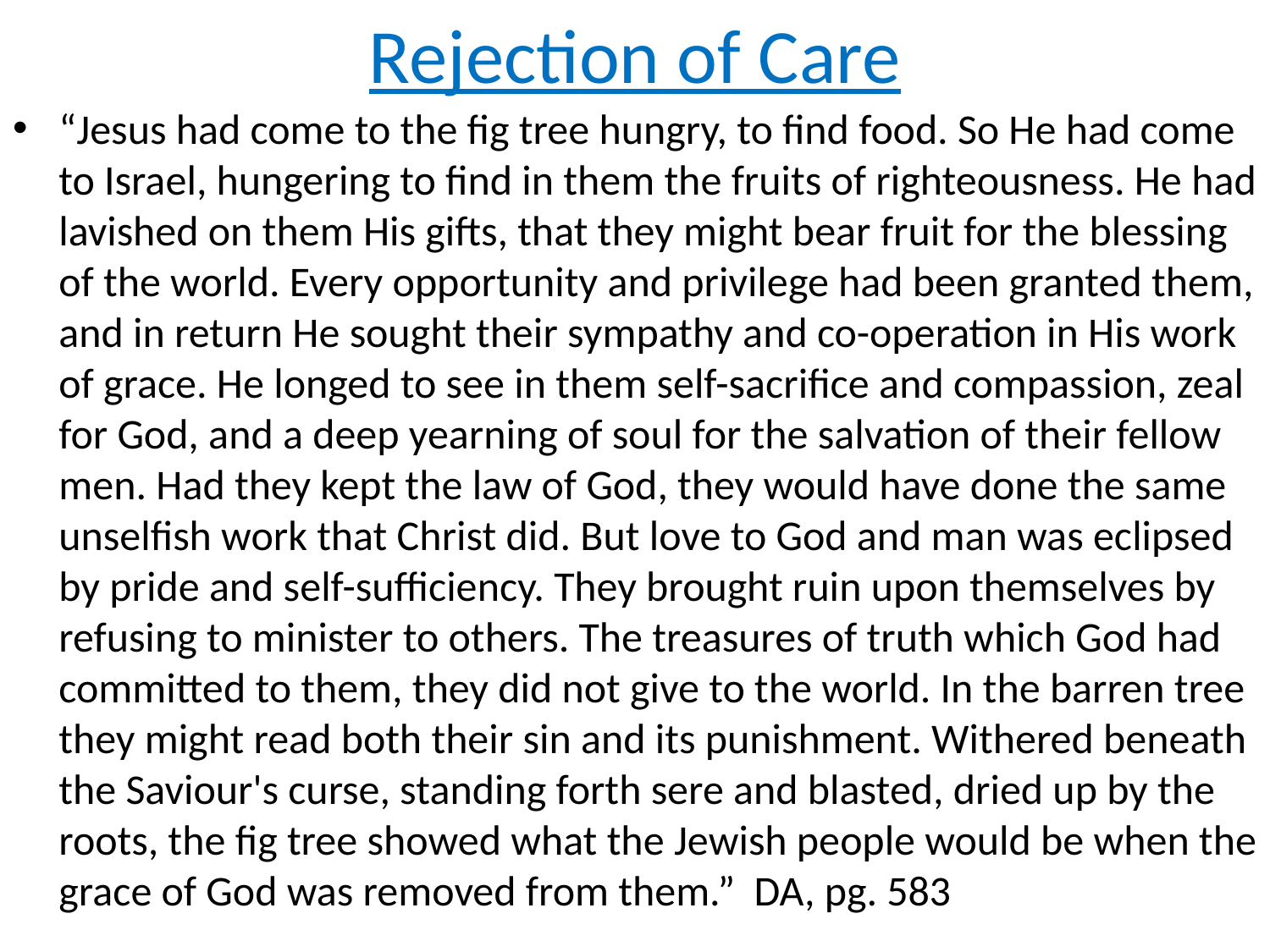

# Rejection of Care
“Jesus had come to the fig tree hungry, to find food. So He had come to Israel, hungering to find in them the fruits of righteousness. He had lavished on them His gifts, that they might bear fruit for the blessing of the world. Every opportunity and privilege had been granted them, and in return He sought their sympathy and co-operation in His work of grace. He longed to see in them self-sacrifice and compassion, zeal for God, and a deep yearning of soul for the salvation of their fellow men. Had they kept the law of God, they would have done the same unselfish work that Christ did. But love to God and man was eclipsed by pride and self-sufficiency. They brought ruin upon themselves by refusing to minister to others. The treasures of truth which God had committed to them, they did not give to the world. In the barren tree they might read both their sin and its punishment. Withered beneath the Saviour's curse, standing forth sere and blasted, dried up by the roots, the fig tree showed what the Jewish people would be when the grace of God was removed from them.”  DA, pg. 583